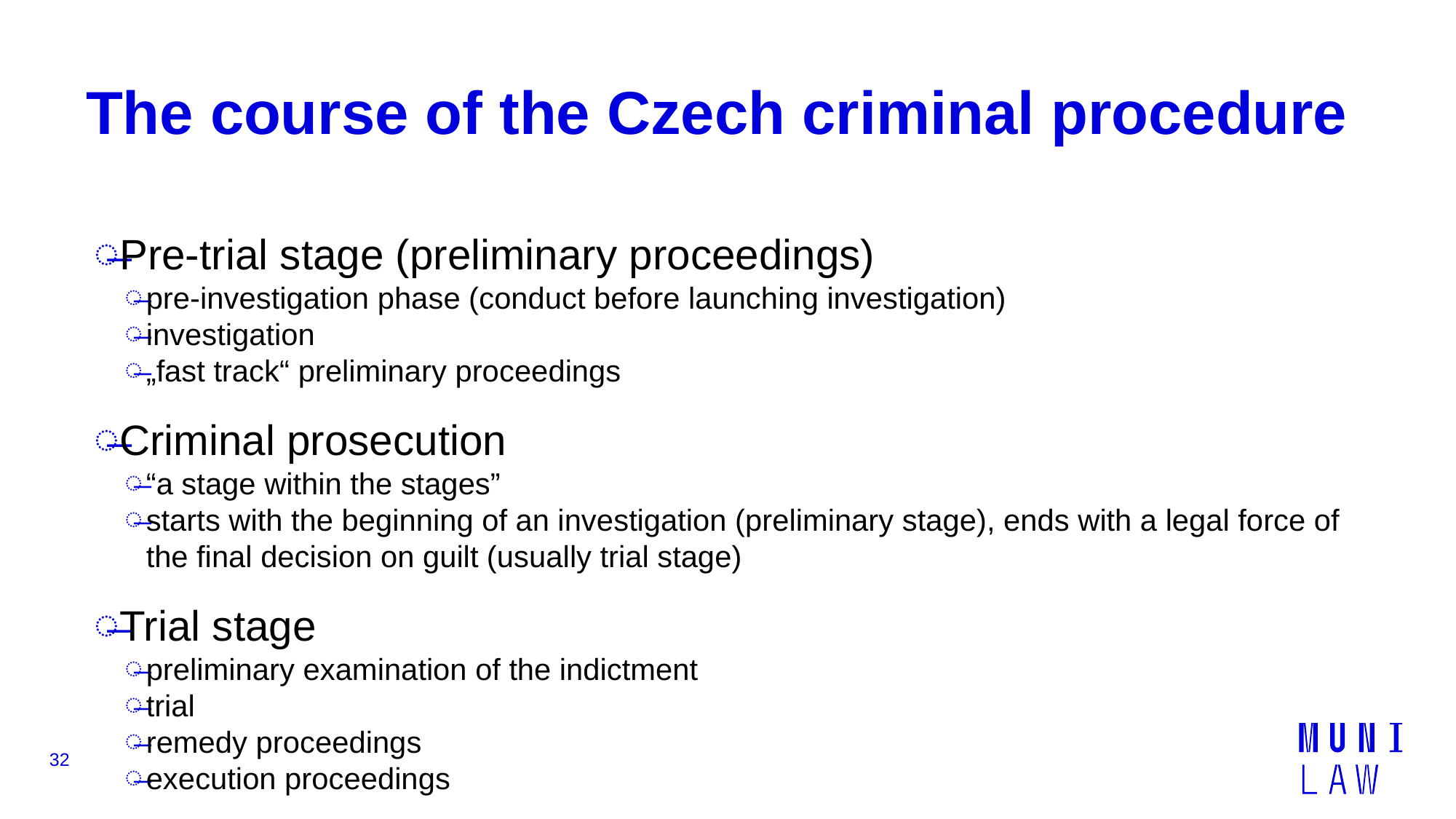

# The course of the Czech criminal procedure
Pre-trial stage (preliminary proceedings)
pre-investigation phase (conduct before launching investigation)
investigation
„fast track“ preliminary proceedings
Criminal prosecution
“a stage within the stages”
starts with the beginning of an investigation (preliminary stage), ends with a legal force of the final decision on guilt (usually trial stage)
Trial stage
preliminary examination of the indictment
trial
remedy proceedings
execution proceedings

32